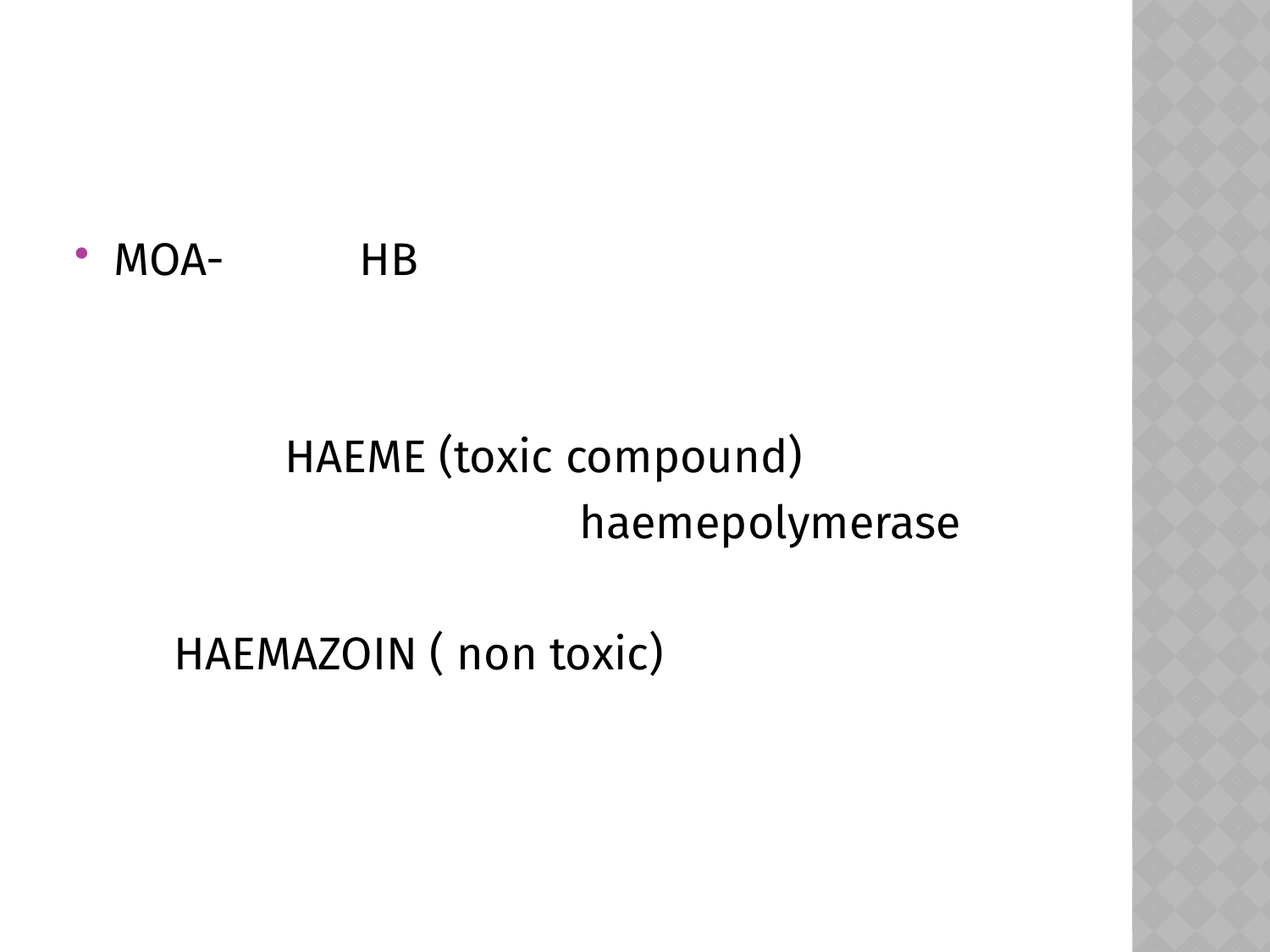

#
MOA-           HB

                 HAEME (toxic compound)
                                         haemepolymerase

        HAEMAZOIN ( non toxic)